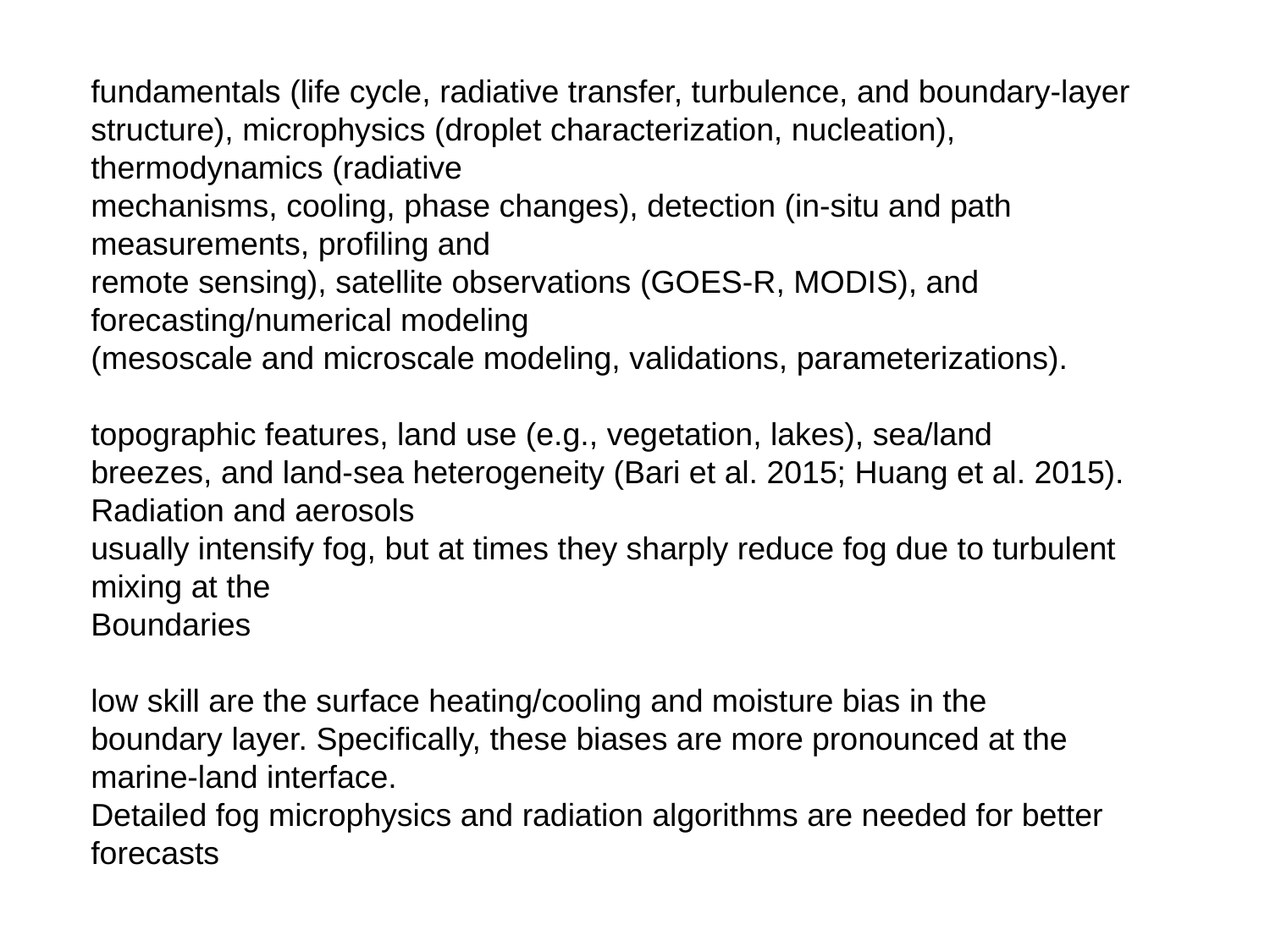

fundamentals (life cycle, radiative transfer, turbulence, and boundary-layer
structure), microphysics (droplet characterization, nucleation), thermodynamics (radiative
mechanisms, cooling, phase changes), detection (in-situ and path measurements, profiling and
remote sensing), satellite observations (GOES-R, MODIS), and forecasting/numerical modeling
(mesoscale and microscale modeling, validations, parameterizations).

topographic features, land use (e.g., vegetation, lakes), sea/land
breezes, and land-sea heterogeneity (Bari et al. 2015; Huang et al. 2015). Radiation and aerosols
usually intensify fog, but at times they sharply reduce fog due to turbulent mixing at the
Boundaries

low skill are the surface heating/cooling and moisture bias in the
boundary layer. Specifically, these biases are more pronounced at the marine-land interface.
Detailed fog microphysics and radiation algorithms are needed for better forecasts